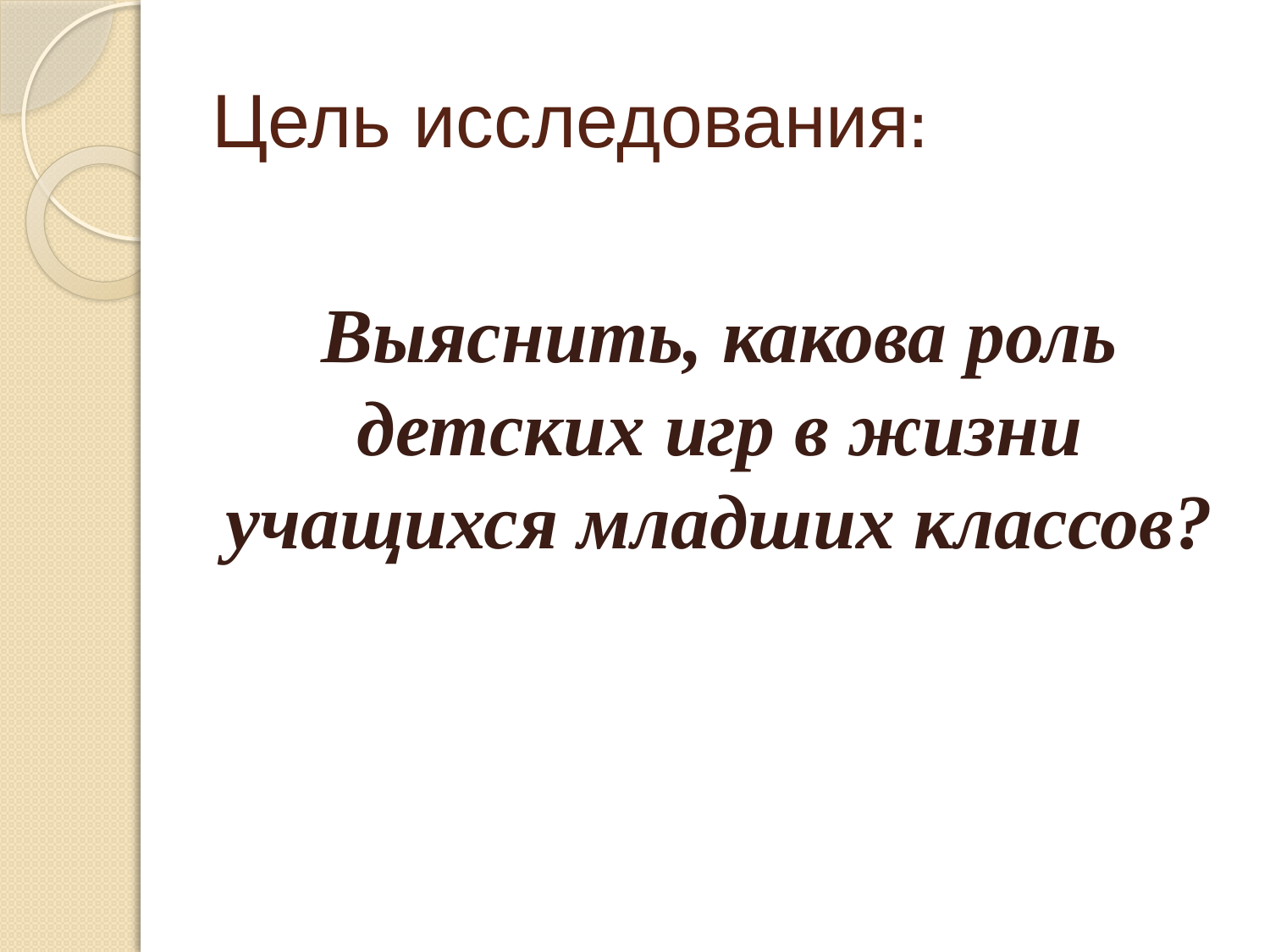

# Цель исследования:

Выяснить, какова роль детских игр в жизни учащихся младших классов?